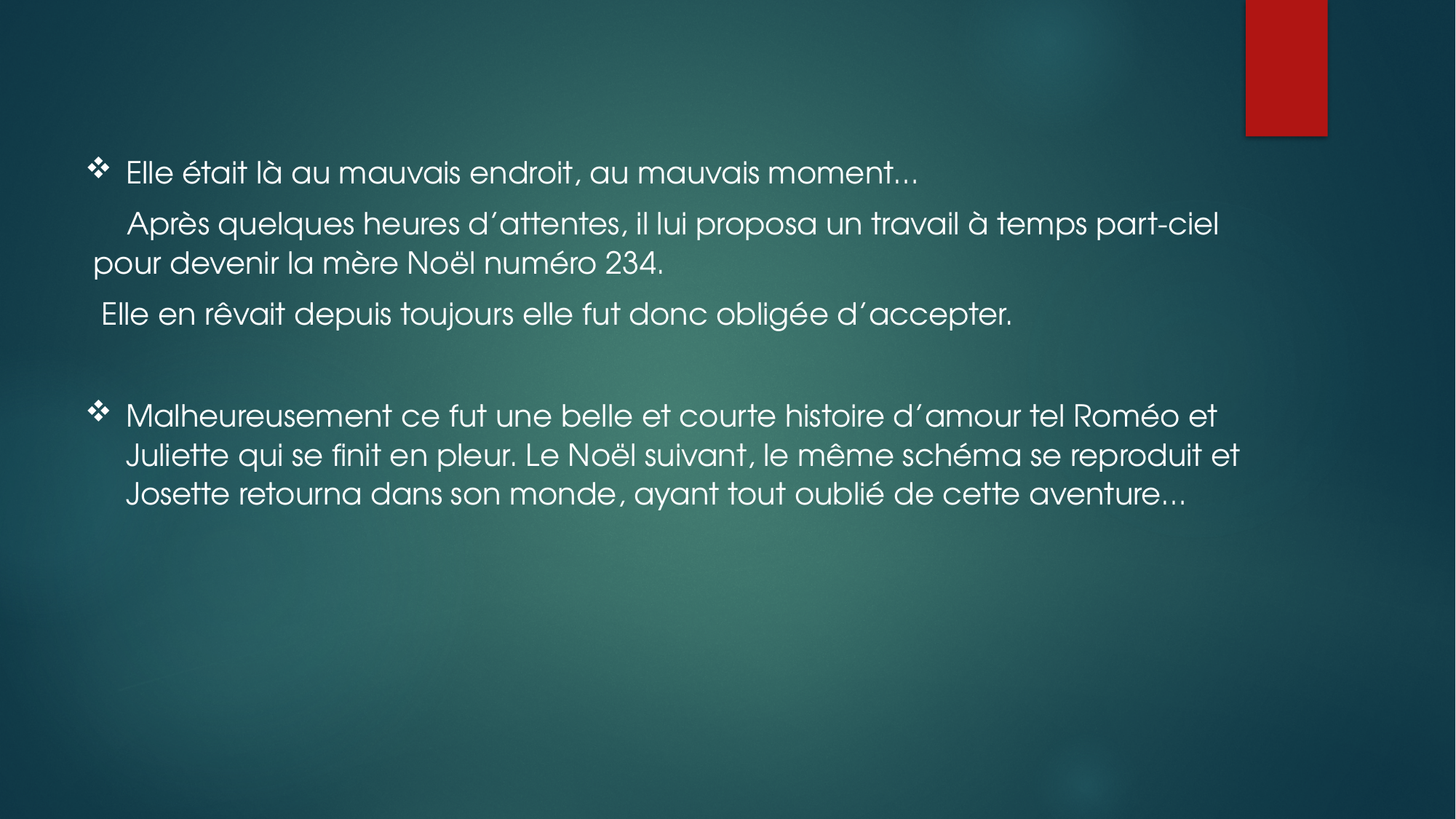

Elle était là au mauvais endroit, au mauvais moment…
     Après quelques heures d’attentes, il lui proposa un travail à temps part-ciel       pour devenir la mère Noël numéro 234.
  Elle en rêvait depuis toujours elle fut donc obligée d’accepter.

Malheureusement ce fut une belle et courte histoire d’amour tel Roméo et Juliette qui se finit en pleur. Le Noël suivant, le même schéma se reproduit et Josette retourna dans son monde, ayant tout oublié de cette aventure…